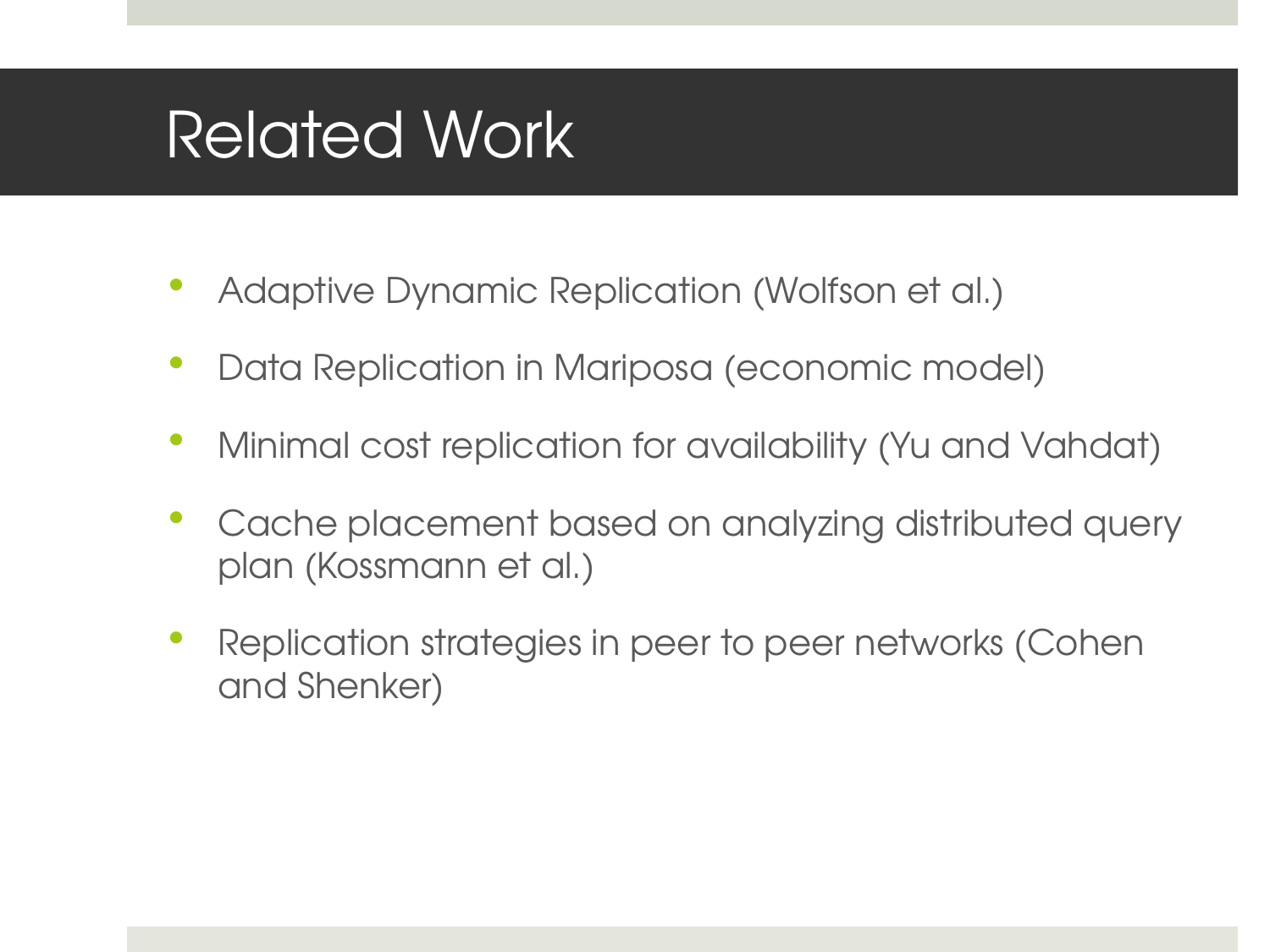

# Related Work
Adaptive Dynamic Replication (Wolfson et al.)
Data Replication in Mariposa (economic model)
Minimal cost replication for availability (Yu and Vahdat)
Cache placement based on analyzing distributed query plan (Kossmann et al.)
Replication strategies in peer to peer networks (Cohen and Shenker)